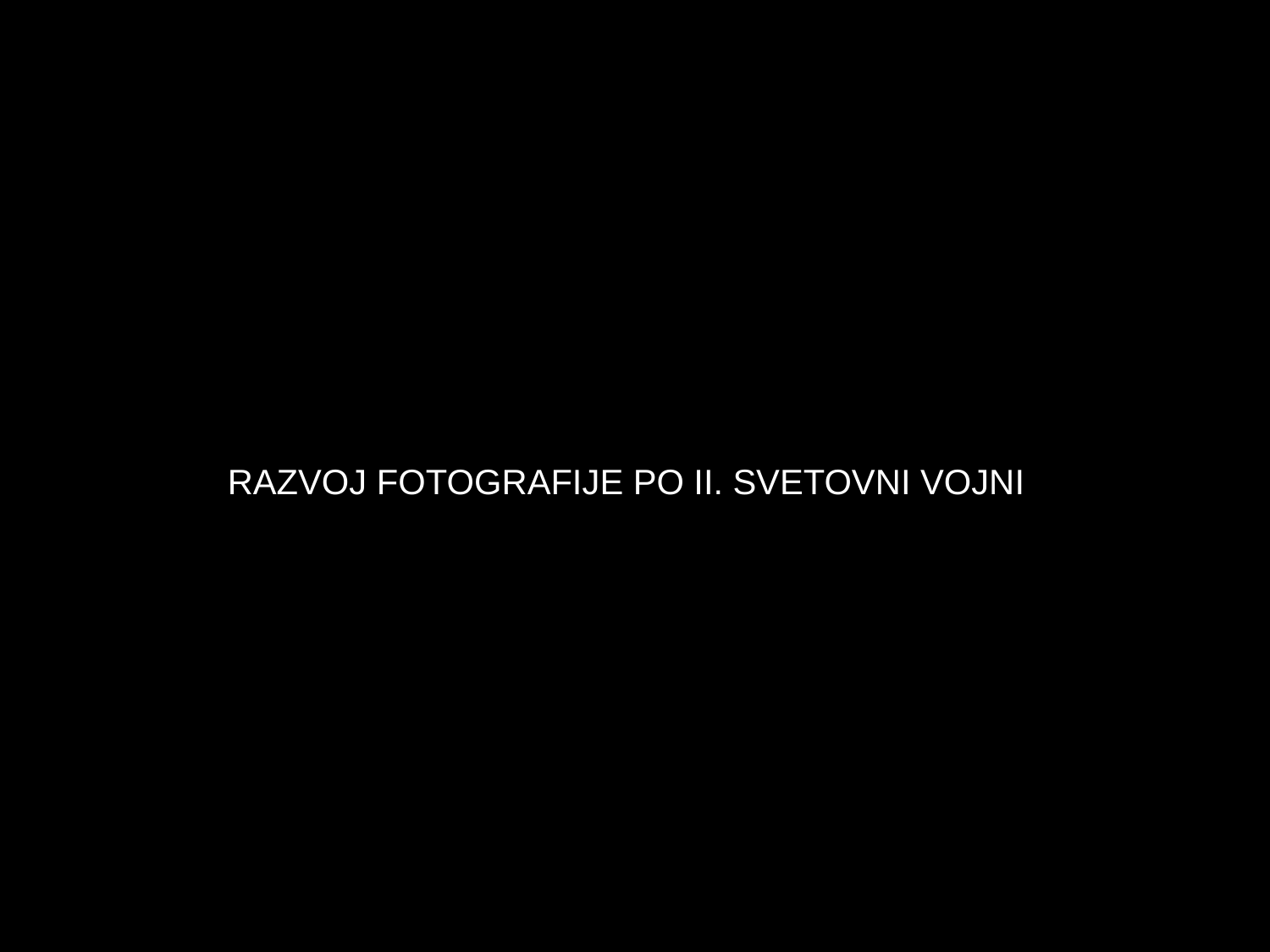

# RAZVOJ FOTOGRAFIJE PO II. SVETOVNI VOJNI